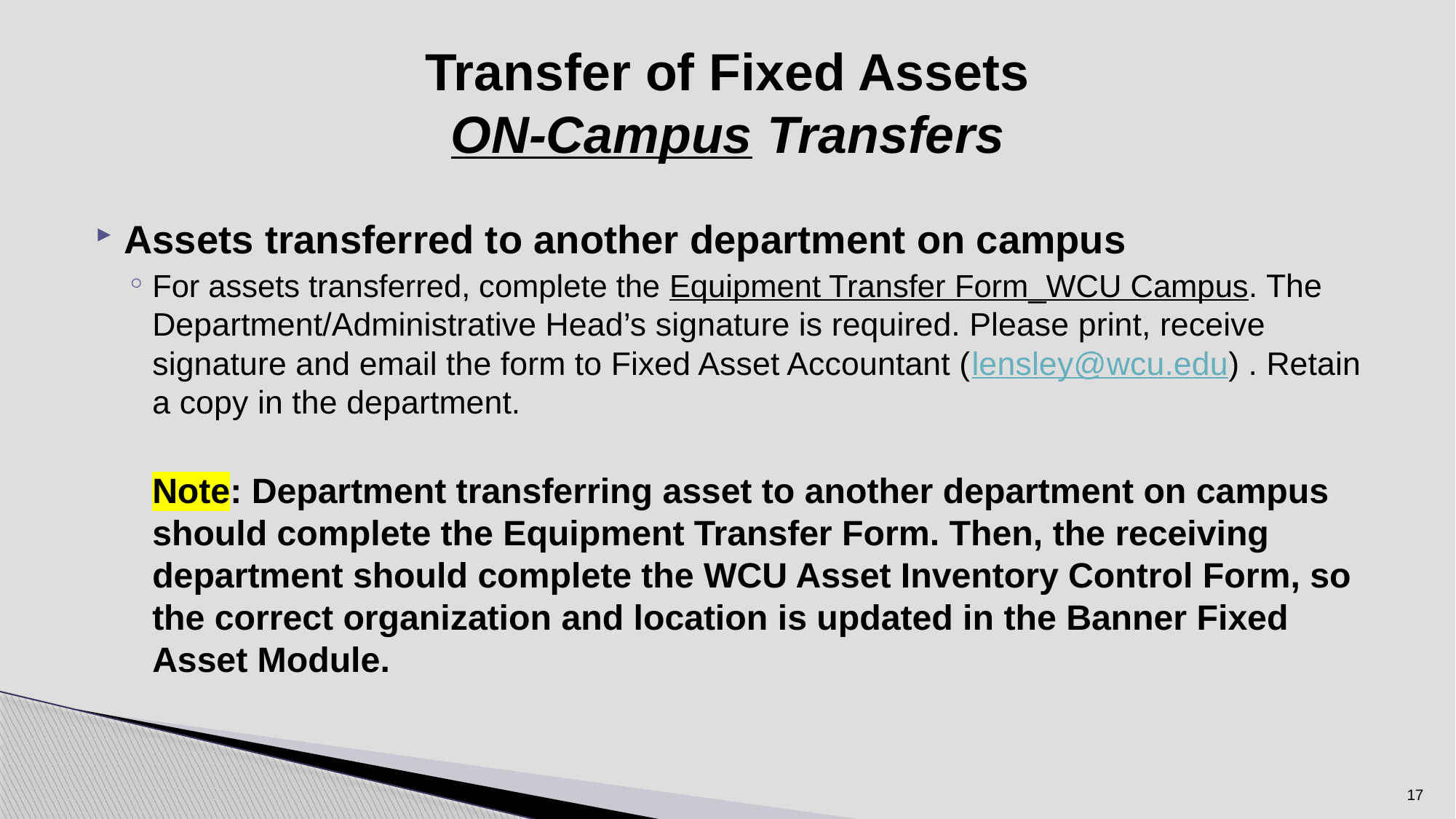

# Transfer of Fixed Assets ON-Campus Transfers

Assets transferred to another department on campus
For assets transferred, complete the Equipment Transfer Form_WCU Campus. The Department/Administrative Head’s signature is required. Please print, receive signature and email the form to Fixed Asset Accountant (lensley@wcu.edu) . Retain a copy in the department.

	Note: Department transferring asset to another department on campus should complete the Equipment Transfer Form. Then, the receiving department should complete the WCU Asset Inventory Control Form, so the correct organization and location is updated in the Banner Fixed Asset Module.

17